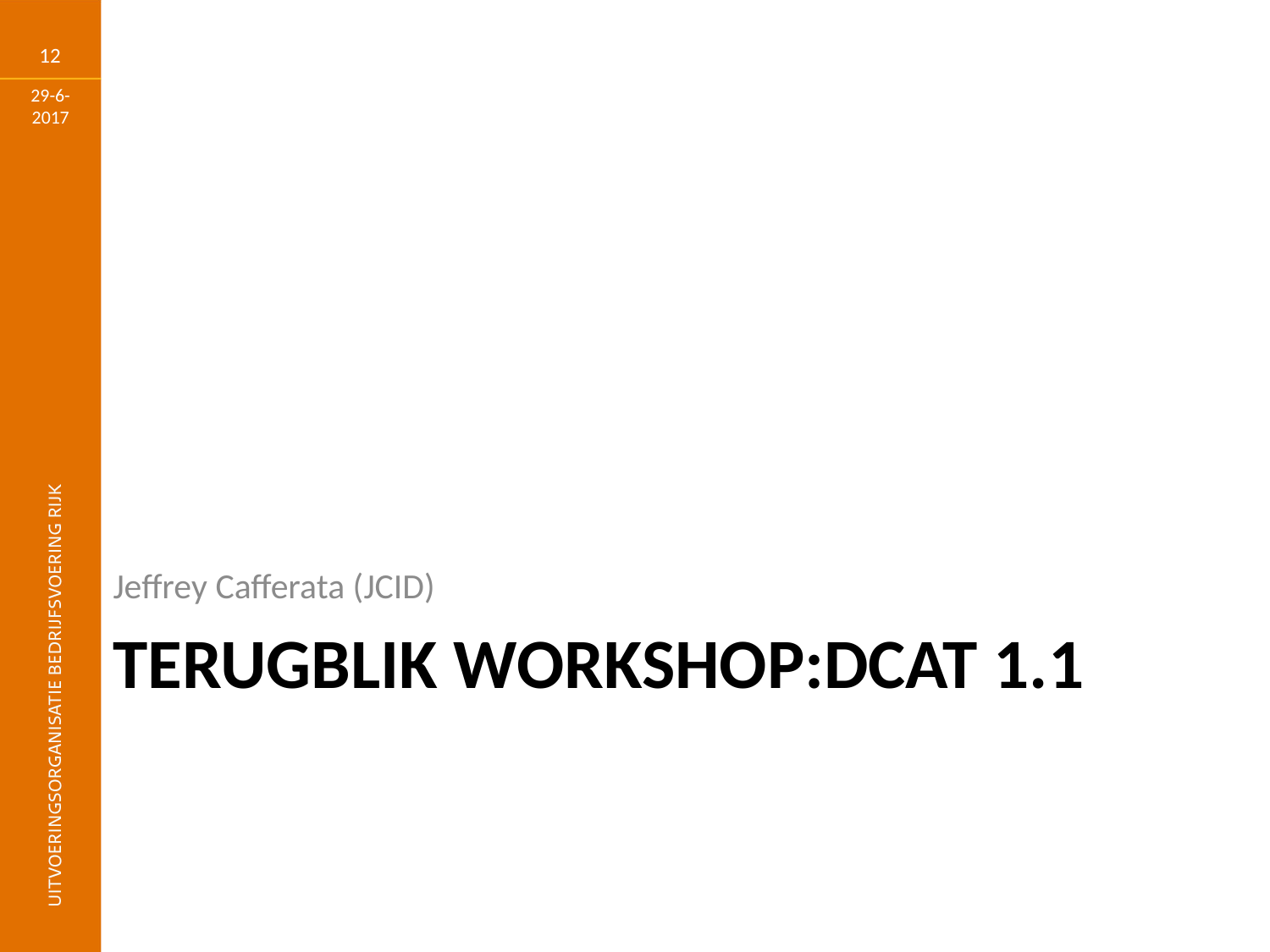

12
29-6-2017
Jeffrey Cafferata (JCID)
# Terugblik workshop:DCAT 1.1